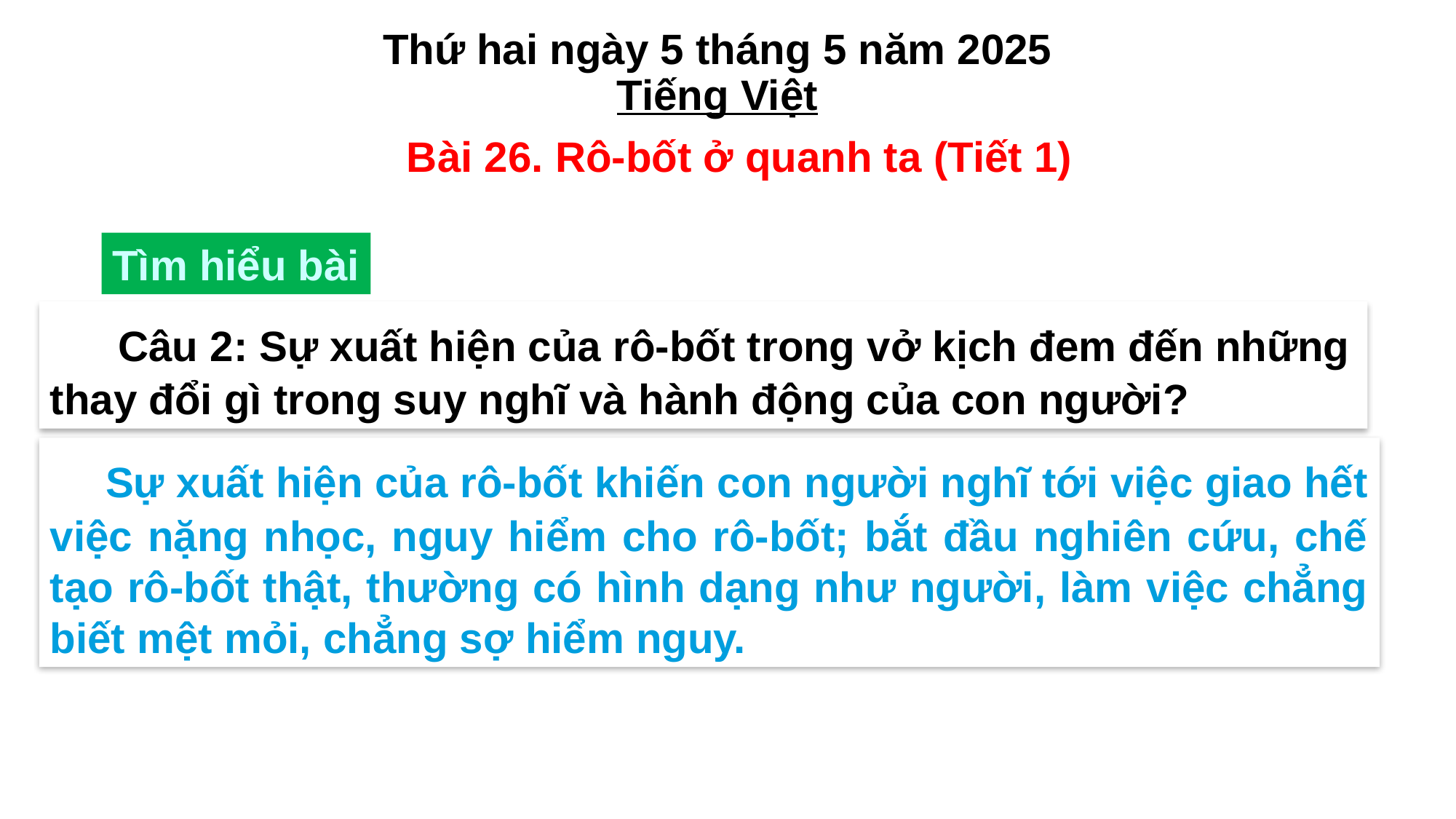

# Thứ hai ngày 5 tháng 5 năm 2025 Tiếng Việt
Bài 26. Rô-bốt ở quanh ta (Tiết 1)
Tìm hiểu bài
     Câu 2: Sự xuất hiện của rô-bốt trong vở kịch đem đến những thay đổi gì trong suy nghĩ và hành động của con người?
    Sự xuất hiện của rô-bốt khiến con người nghĩ tới việc giao hết việc nặng nhọc, nguy hiểm cho rô-bốt; bắt đầu nghiên cứu, chế tạo rô-bốt thật, thường có hình dạng như người, làm việc chẳng biết mệt mỏi, chẳng sợ hiểm nguy.